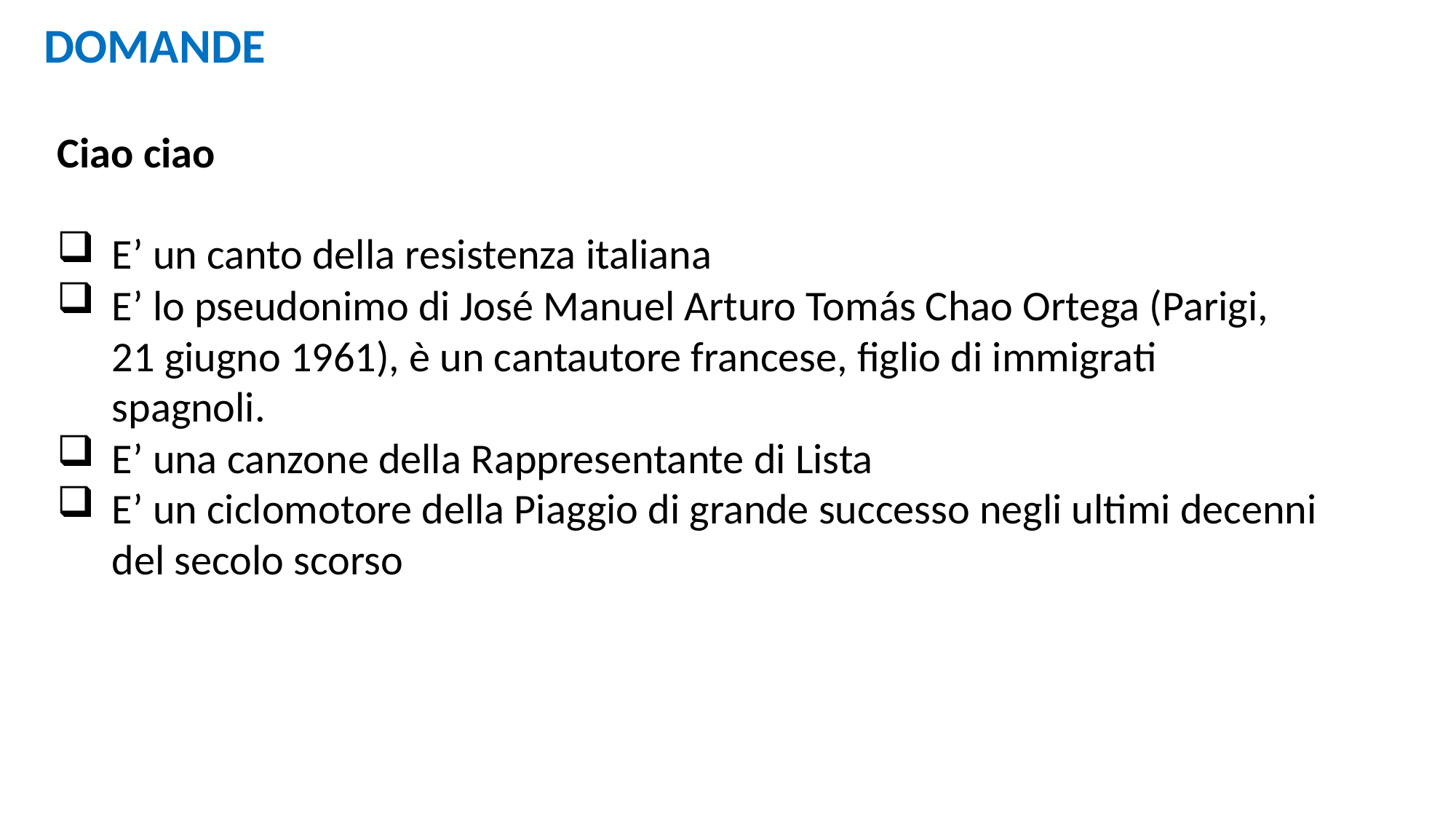

DOMANDE
Ciao ciao

E’ un canto della resistenza italiana
E’ lo pseudonimo di José Manuel Arturo Tomás Chao Ortega (Parigi, 21 giugno 1961), è un cantautore francese, figlio di immigrati spagnoli.
E’ una canzone della Rappresentante di Lista
E’ un ciclomotore della Piaggio di grande successo negli ultimi decenni del secolo scorso